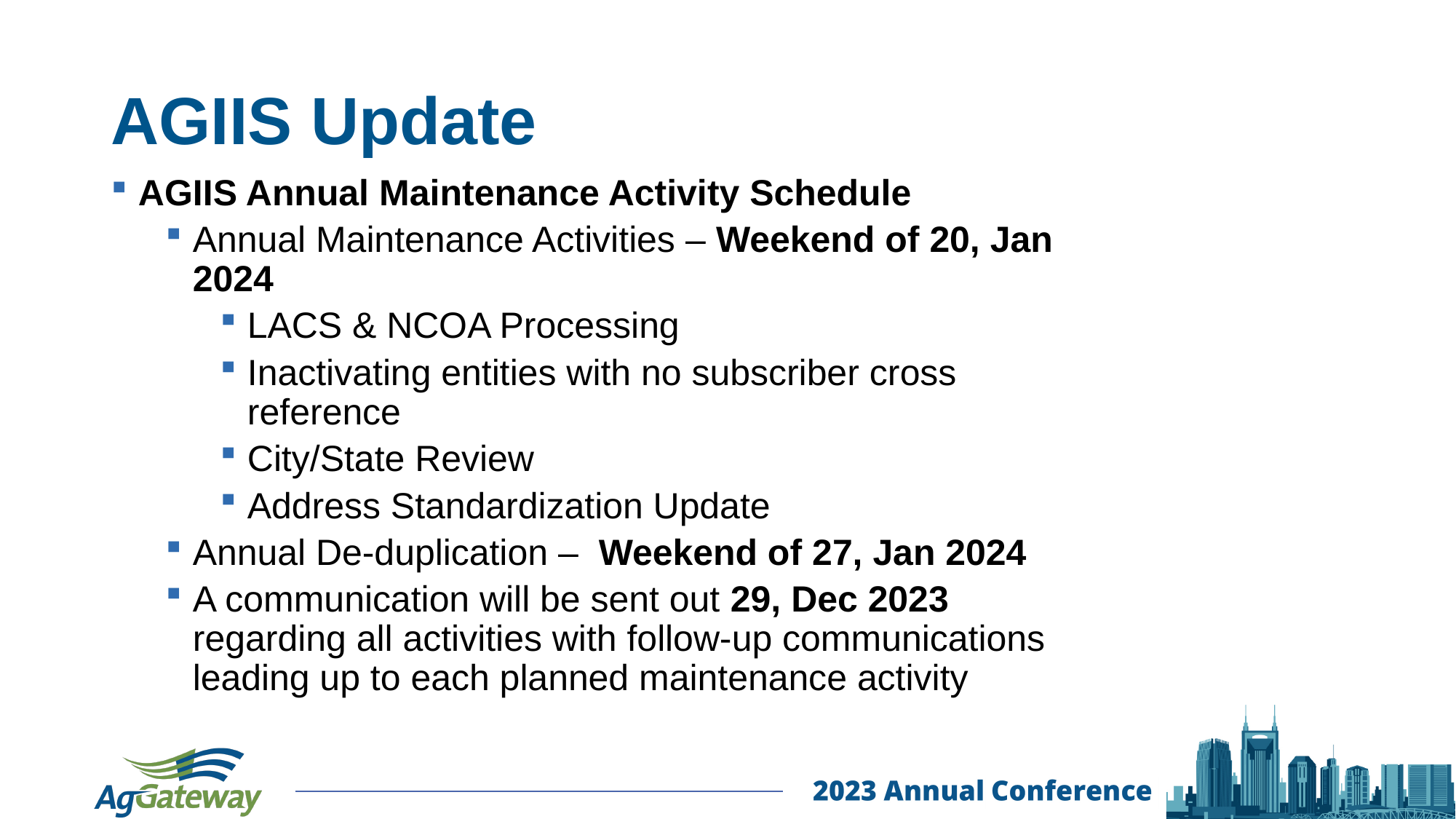

12
# AGIIS Update
AGIIS Annual Maintenance Activity Schedule
Annual Maintenance Activities – Weekend of 20, Jan 2024
LACS & NCOA Processing
Inactivating entities with no subscriber cross reference
City/State Review
Address Standardization Update
Annual De-duplication –  Weekend of 27, Jan 2024
A communication will be sent out 29, Dec 2023 regarding all activities with follow-up communications leading up to each planned maintenance activity